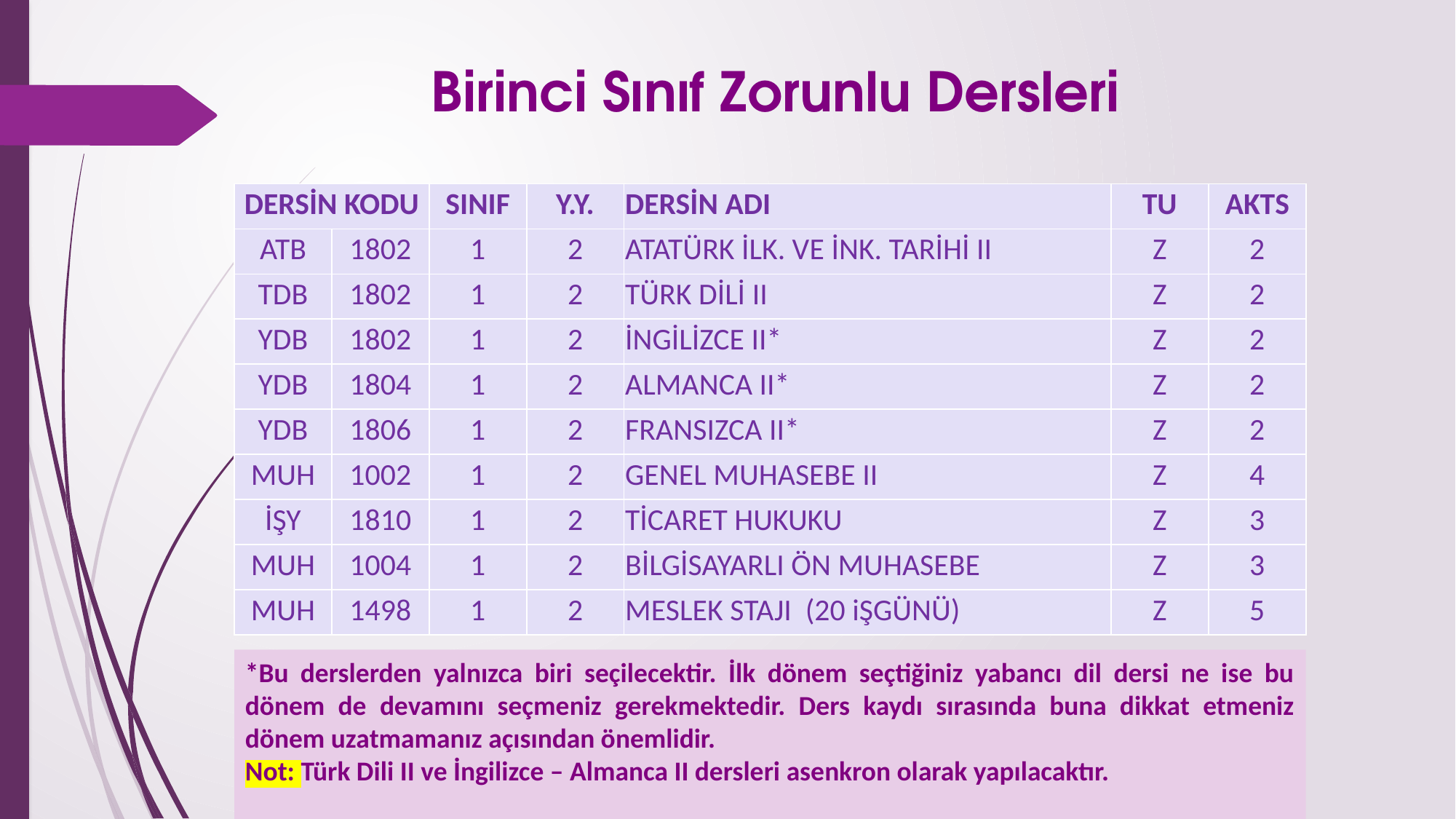

# Birinci Sınıf Zorunlu Dersleri
| DERSİN KODU |  | SINIF | Y.Y. | DERSİN ADI | TU | AKTS |
| --- | --- | --- | --- | --- | --- | --- |
| ATB | 1802 | 1 | 2 | ATATÜRK İLK. VE İNK. TARİHİ II | Z | 2 |
| TDB | 1802 | 1 | 2 | TÜRK DİLİ II | Z | 2 |
| YDB | 1802 | 1 | 2 | İNGİLİZCE II\* | Z | 2 |
| YDB | 1804 | 1 | 2 | ALMANCA II\* | Z | 2 |
| YDB | 1806 | 1 | 2 | FRANSIZCA II\* | Z | 2 |
| MUH | 1002 | 1 | 2 | GENEL MUHASEBE II | Z | 4 |
| İŞY | 1810 | 1 | 2 | TİCARET HUKUKU | Z | 3 |
| MUH | 1004 | 1 | 2 | BİLGİSAYARLI ÖN MUHASEBE | Z | 3 |
| MUH | 1498 | 1 | 2 | MESLEK STAJI (20 iŞGÜNÜ) | Z | 5 |
*Bu derslerden yalnızca biri seçilecektir. İlk dönem seçtiğiniz yabancı dil dersi ne ise bu dönem de devamını seçmeniz gerekmektedir. Ders kaydı sırasında buna dikkat etmeniz dönem uzatmamanız açısından önemlidir.
Not: Türk Dili II ve İngilizce – Almanca II dersleri asenkron olarak yapılacaktır.